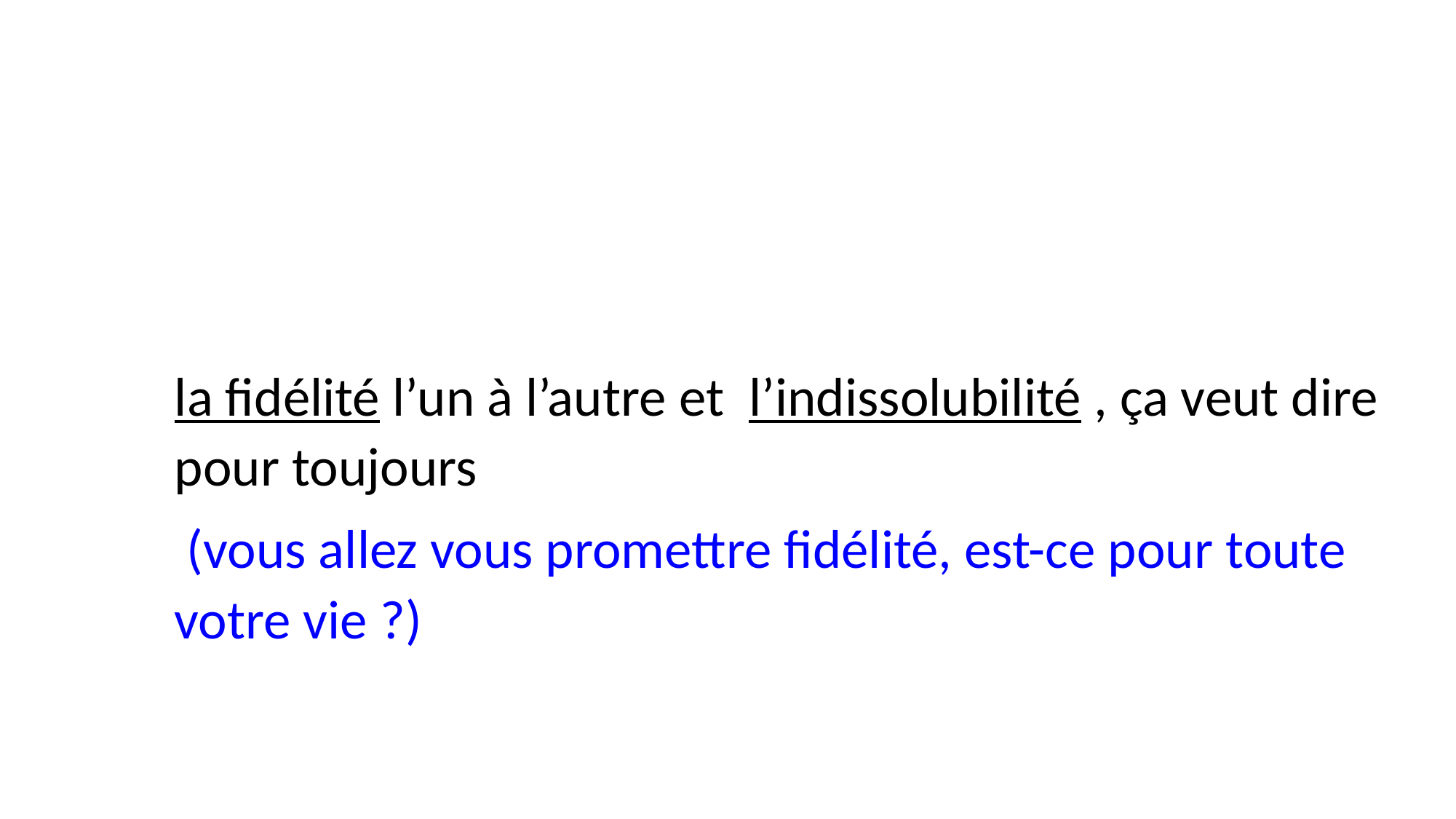

la fidélité l’un à l’autre et  l’indissolubilité , ça veut dire pour toujours
 (vous allez vous promettre fidélité, est-ce pour toute votre vie ?)